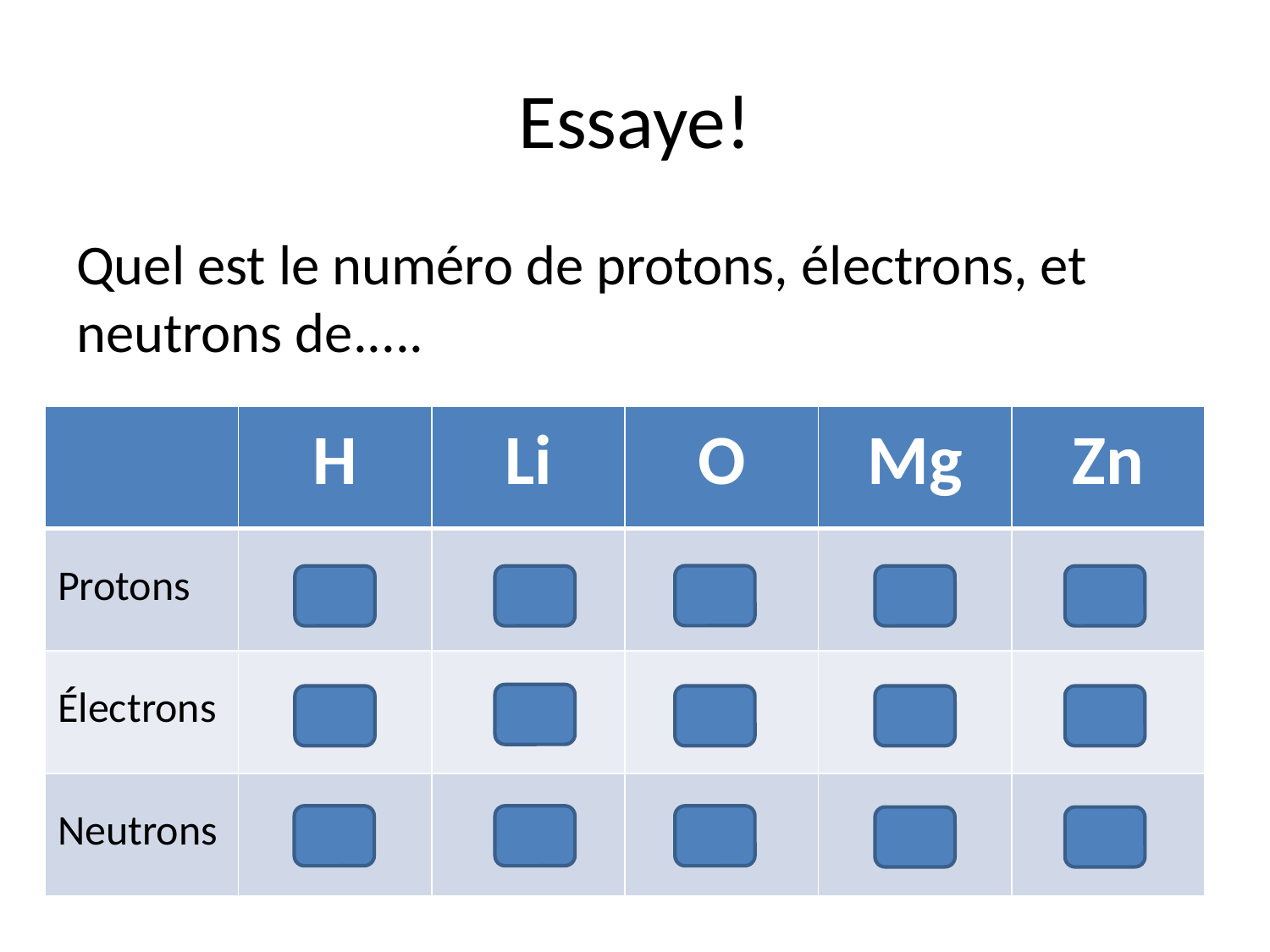

# Essaye!
Quel est le numéro de protons, électrons, et neutrons de.....

|  | H | Li | O | Mg | Zn |
| --- | --- | --- | --- | --- | --- |
| Protons | 1 | 3 | 16 | 24 | 30 |
| Électrons | 1 | 3 | 8 | 12 | 30 |
| Neutrons | 0 | 4 | 8 | 12 | 35 |